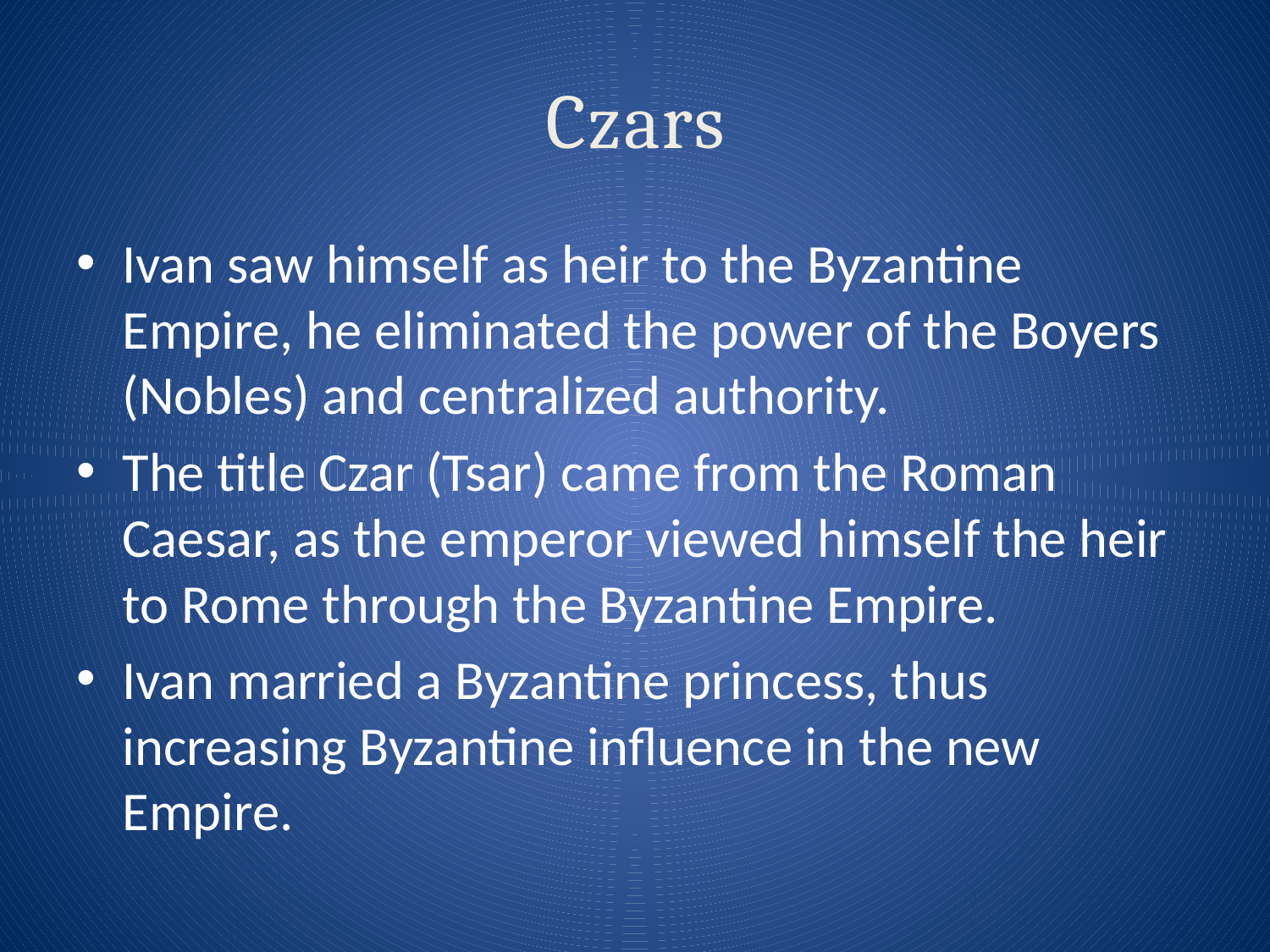

# Czars
Ivan saw himself as heir to the Byzantine Empire, he eliminated the power of the Boyers (Nobles) and centralized authority.
The title Czar (Tsar) came from the Roman Caesar, as the emperor viewed himself the heir to Rome through the Byzantine Empire.
Ivan married a Byzantine princess, thus increasing Byzantine influence in the new Empire.